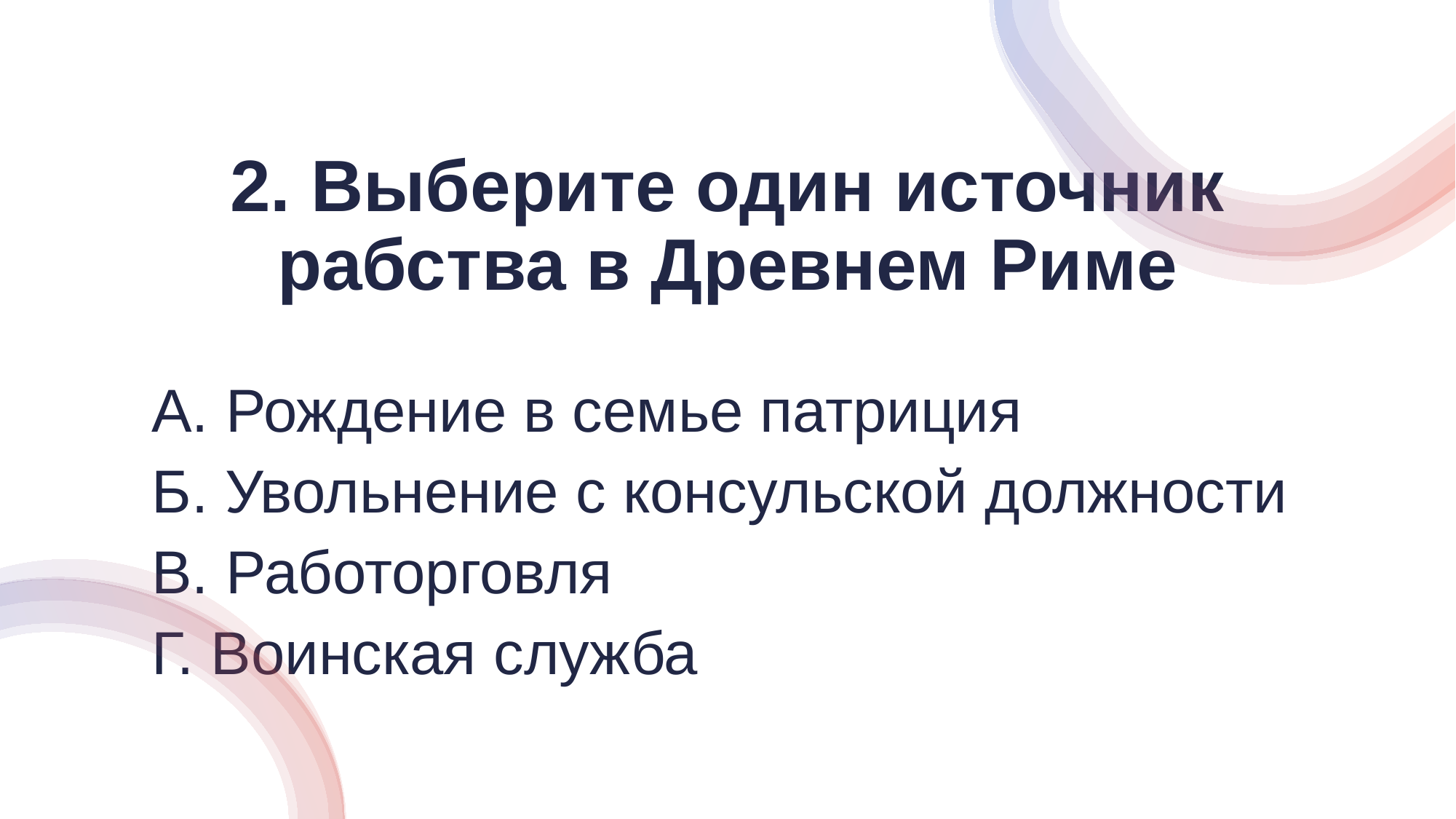

# 2. Выберите один источник рабства в Древнем Риме
А. Рождение в семье патриция
Б. Увольнение с консульской должности
В. Работорговля
Г. Воинская служба